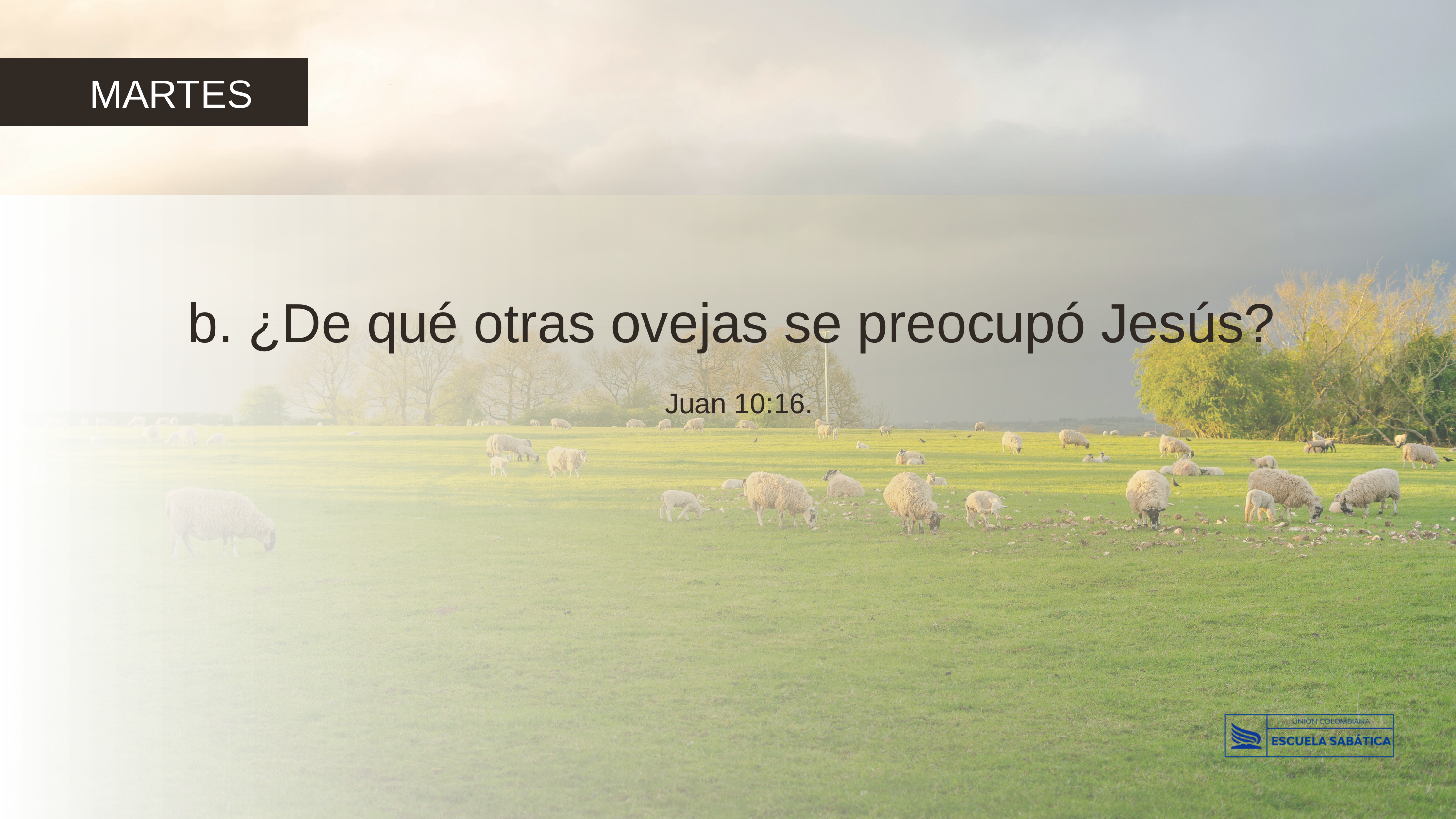

MARTES
b. ¿De qué otras ovejas se preocupó Jesús?
Juan 10:16.